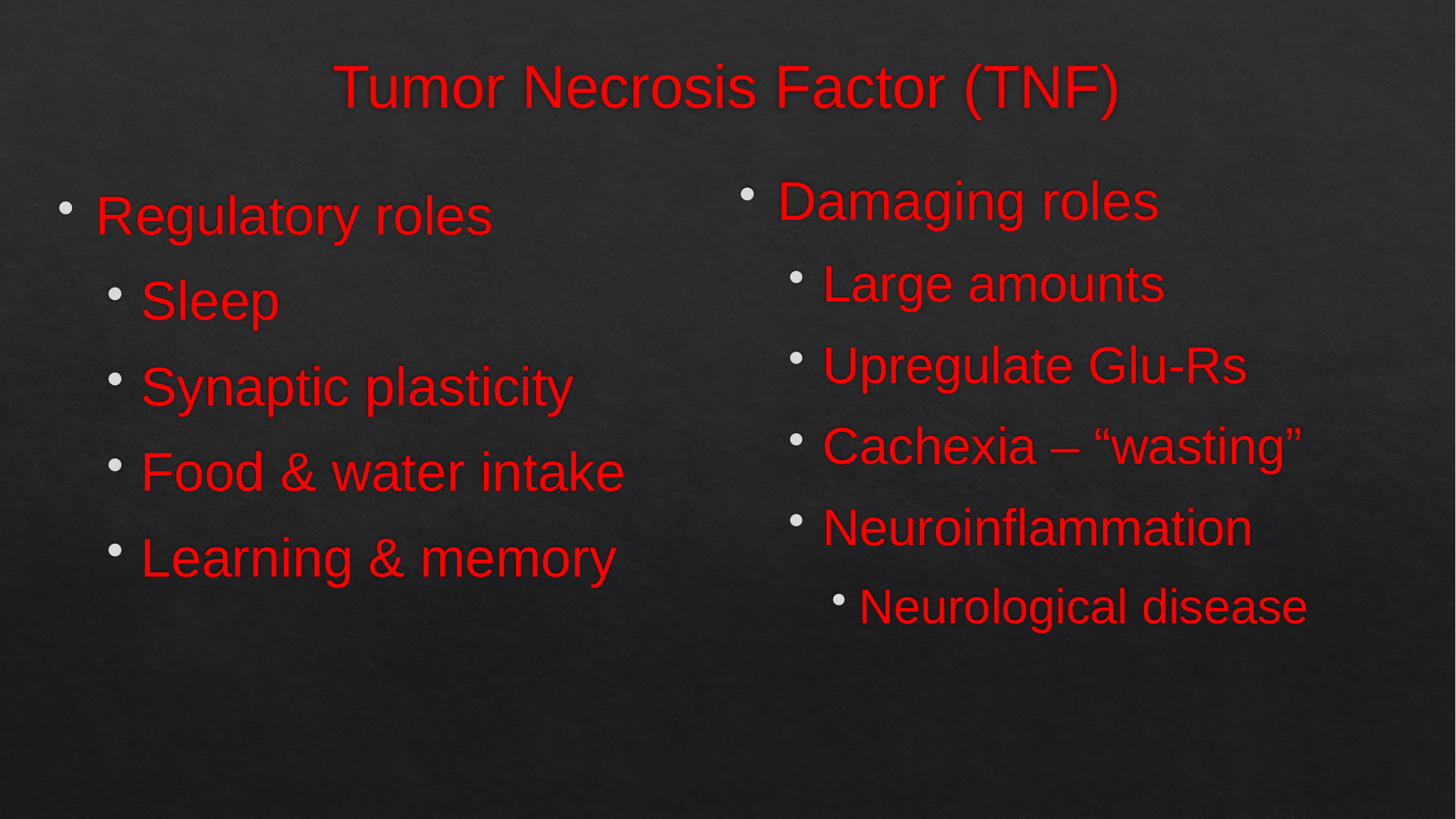

# Tumor Necrosis Factor (TNF)
Damaging roles
Large amounts
Upregulate Glu-Rs
Cachexia – “wasting”
Neuroinflammation
Neurological disease

Regulatory roles
Sleep
Synaptic plasticity
Food & water intake
Learning & memory